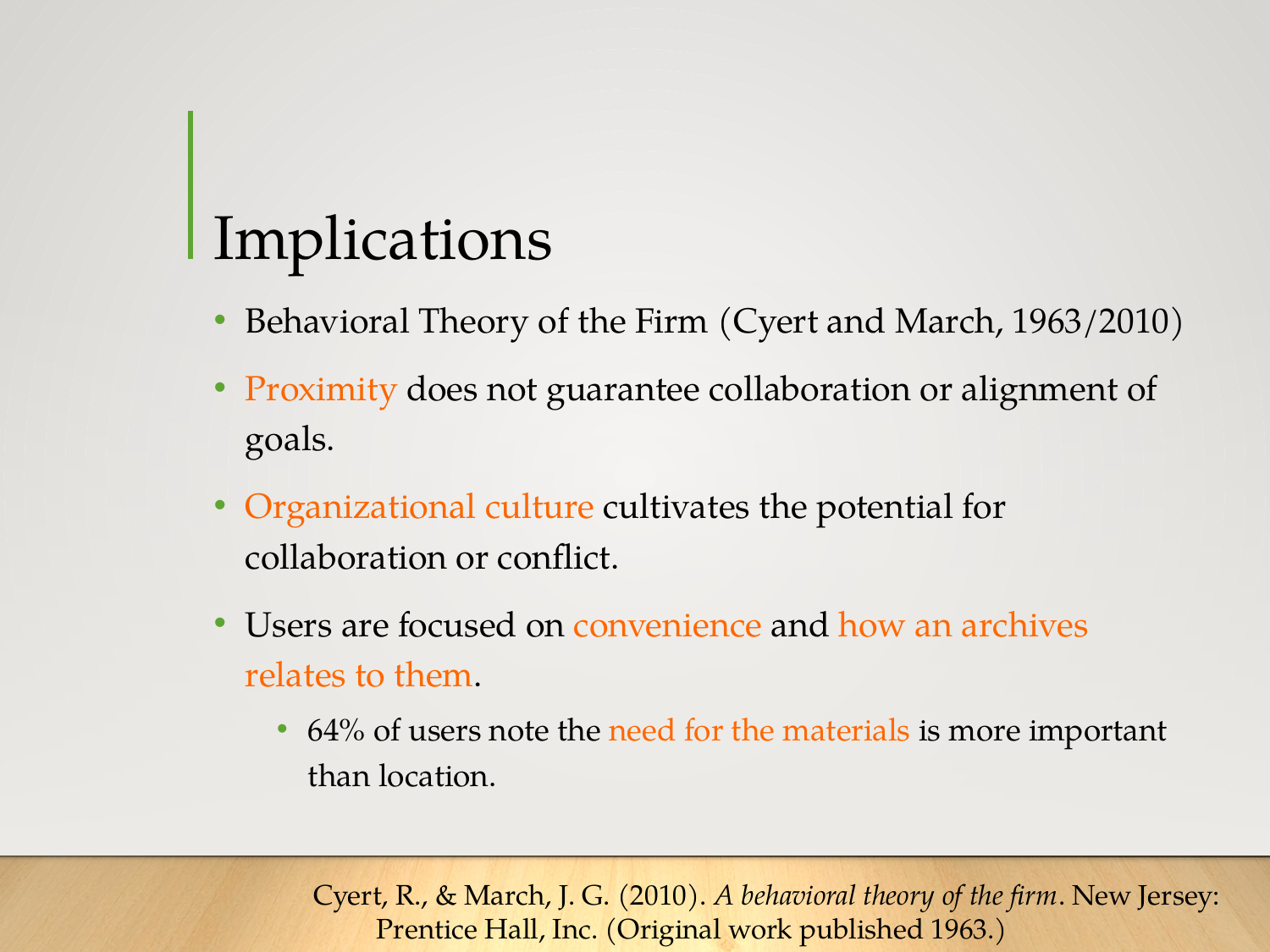

# Implications
Behavioral Theory of the Firm (Cyert and March, 1963/2010)
Proximity does not guarantee collaboration or alignment of goals.
Organizational culture cultivates the potential for collaboration or conflict.
Users are focused on convenience and how an archives relates to them.
64% of users note the need for the materials is more important than location.

Cyert, R., & March, J. G. (2010). A behavioral theory of the firm. New Jersey: Prentice Hall, Inc. (Original work published 1963.)